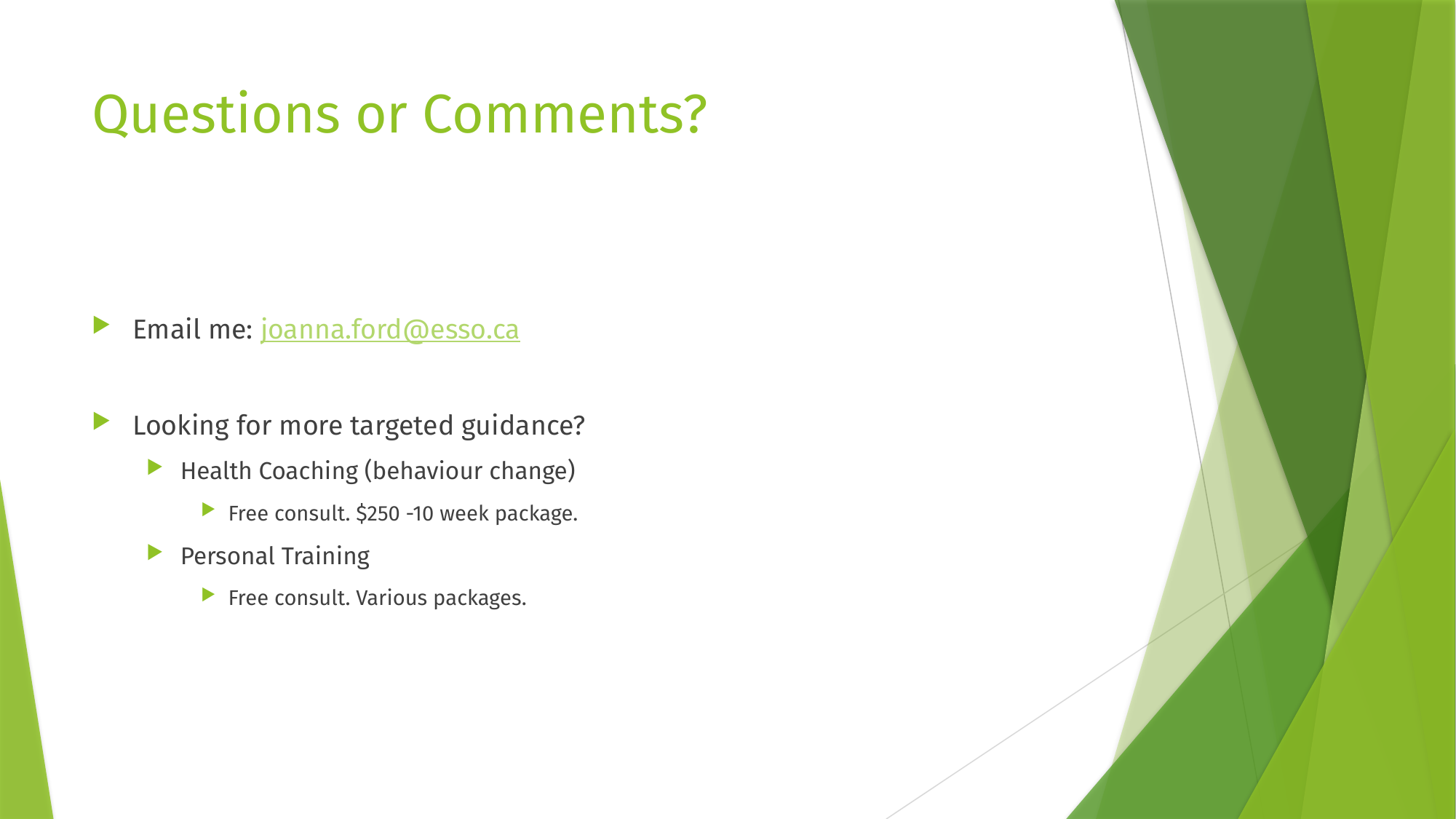

# Questions or Comments?

Email me: joanna.ford@esso.ca

Looking for more targeted guidance?
Health Coaching (behaviour change)
Free consult. $250 -10 week package.
Personal Training
Free consult. Various packages.